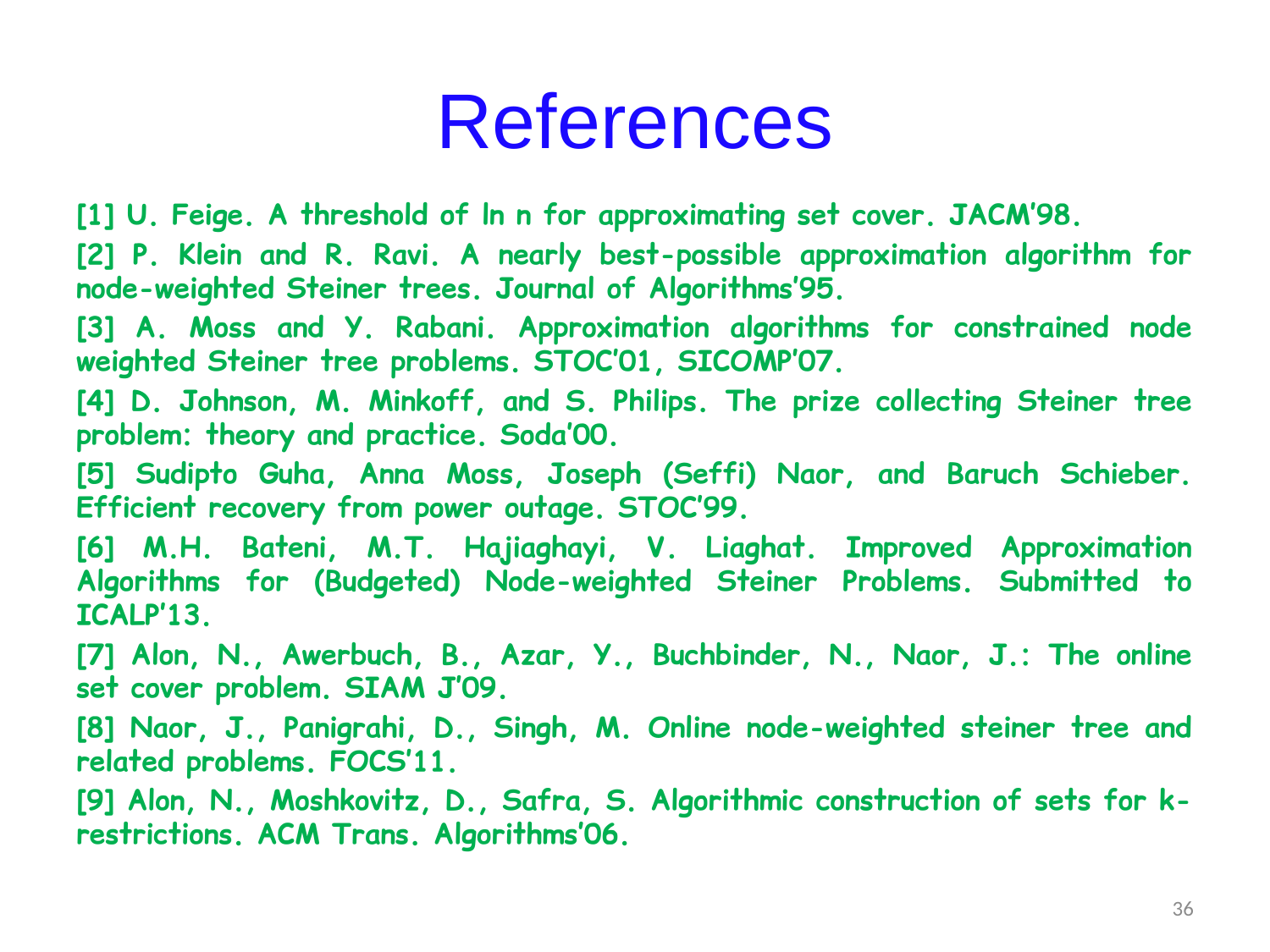

# References
[1] U. Feige. A threshold of ln n for approximating set cover. JACM’98.
[2] P. Klein and R. Ravi. A nearly best-possible approximation algorithm for node-weighted Steiner trees. Journal of Algorithms’95.
[3] A. Moss and Y. Rabani. Approximation algorithms for constrained node weighted Steiner tree problems. STOC’01, SICOMP’07.
[4] D. Johnson, M. Minkoff, and S. Philips. The prize collecting Steiner tree problem: theory and practice. Soda’00.
[5] Sudipto Guha, Anna Moss, Joseph (Seffi) Naor, and Baruch Schieber. Efficient recovery from power outage. STOC’99.
[6] M.H. Bateni, M.T. Hajiaghayi, V. Liaghat. Improved Approximation Algorithms for (Budgeted) Node-weighted Steiner Problems. Submitted to ICALP’13.
[7] Alon, N., Awerbuch, B., Azar, Y., Buchbinder, N., Naor, J.: The online set cover problem. SIAM J’09.
[8] Naor, J., Panigrahi, D., Singh, M. Online node-weighted steiner tree and related problems. FOCS’11.
[9] Alon, N., Moshkovitz, D., Safra, S. Algorithmic construction of sets for k-restrictions. ACM Trans. Algorithms’06.
36